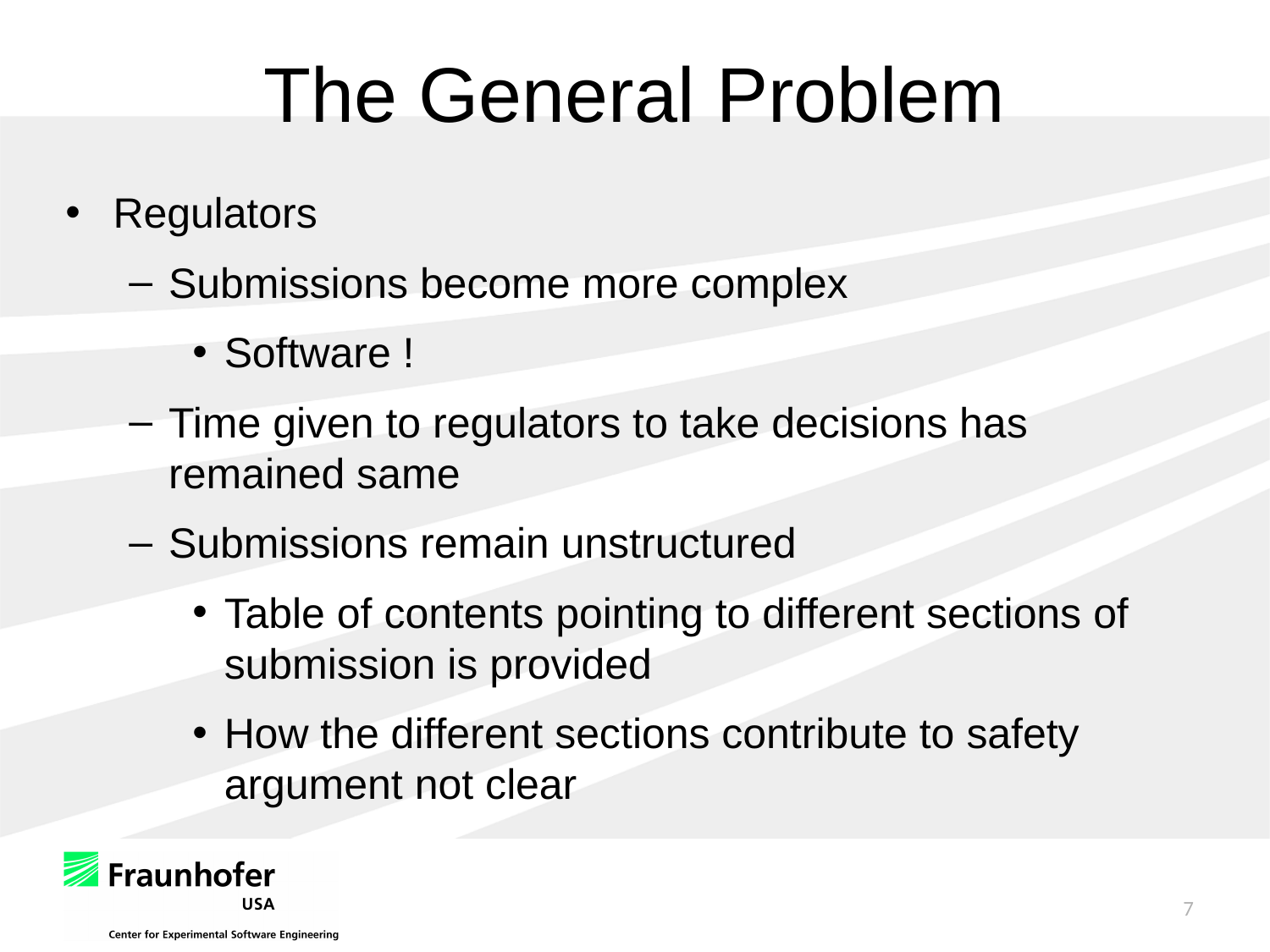

# The General Problem
Regulators
Submissions become more complex
Software !
Time given to regulators to take decisions has remained same
Submissions remain unstructured
Table of contents pointing to different sections of submission is provided
How the different sections contribute to safety argument not clear
7